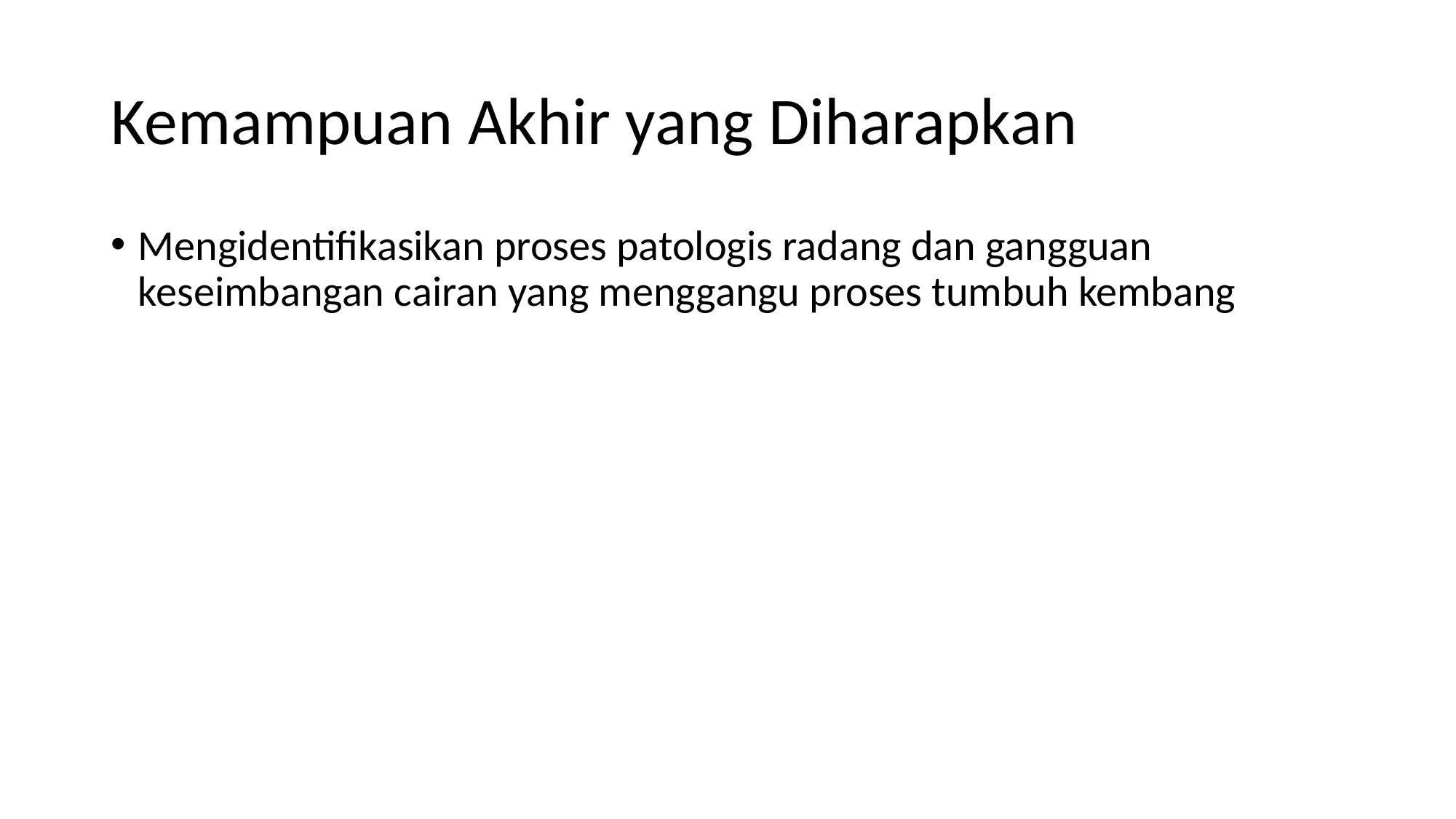

# Kemampuan Akhir yang Diharapkan
Mengidentifikasikan proses patologis radang dan gangguan keseimbangan cairan yang menggangu proses tumbuh kembang